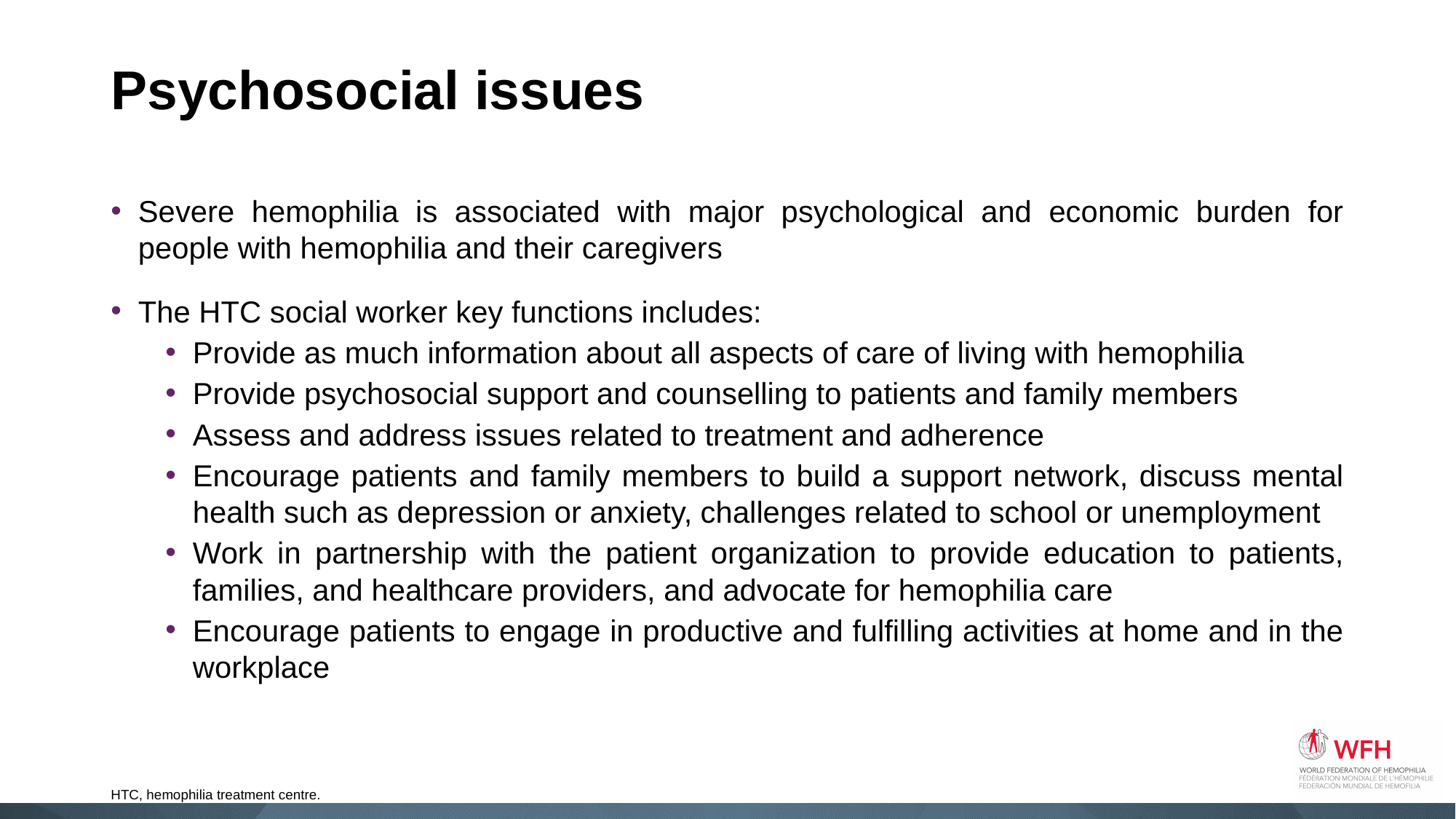

# Psychosocial issues
Severe hemophilia is associated with major psychological and economic burden for people with hemophilia and their caregivers
The HTC social worker key functions includes:
Provide as much information about all aspects of care of living with hemophilia
Provide psychosocial support and counselling to patients and family members
Assess and address issues related to treatment and adherence
Encourage patients and family members to build a support network, discuss mental health such as depression or anxiety, challenges related to school or unemployment
Work in partnership with the patient organization to provide education to patients, families, and healthcare providers, and advocate for hemophilia care
Encourage patients to engage in productive and fulfilling activities at home and in the workplace
HTC, hemophilia treatment centre.